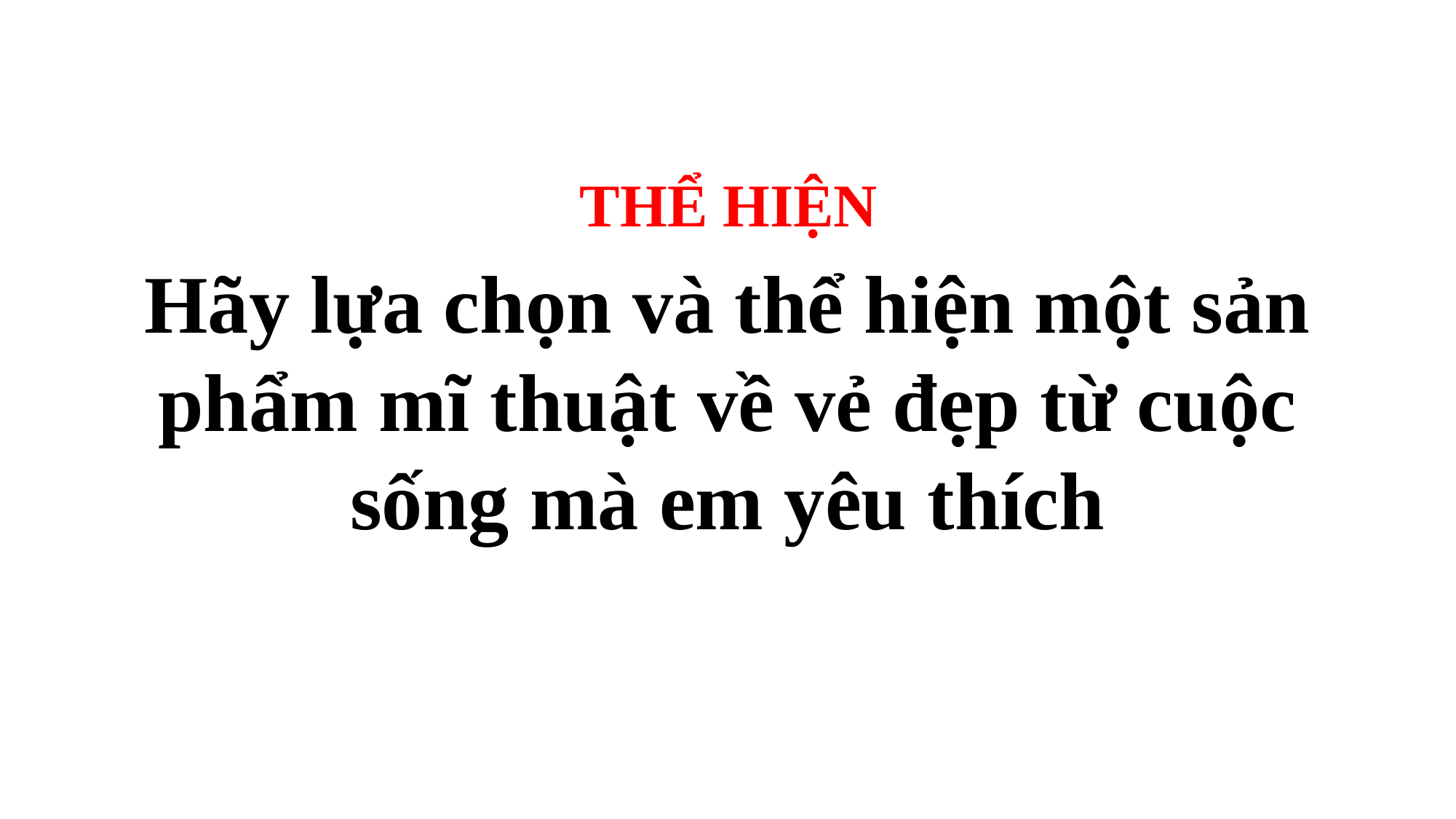

THỂ HIỆN
Hãy lựa chọn và thể hiện một sản phẩm mĩ thuật về vẻ đẹp từ cuộc sống mà em yêu thích